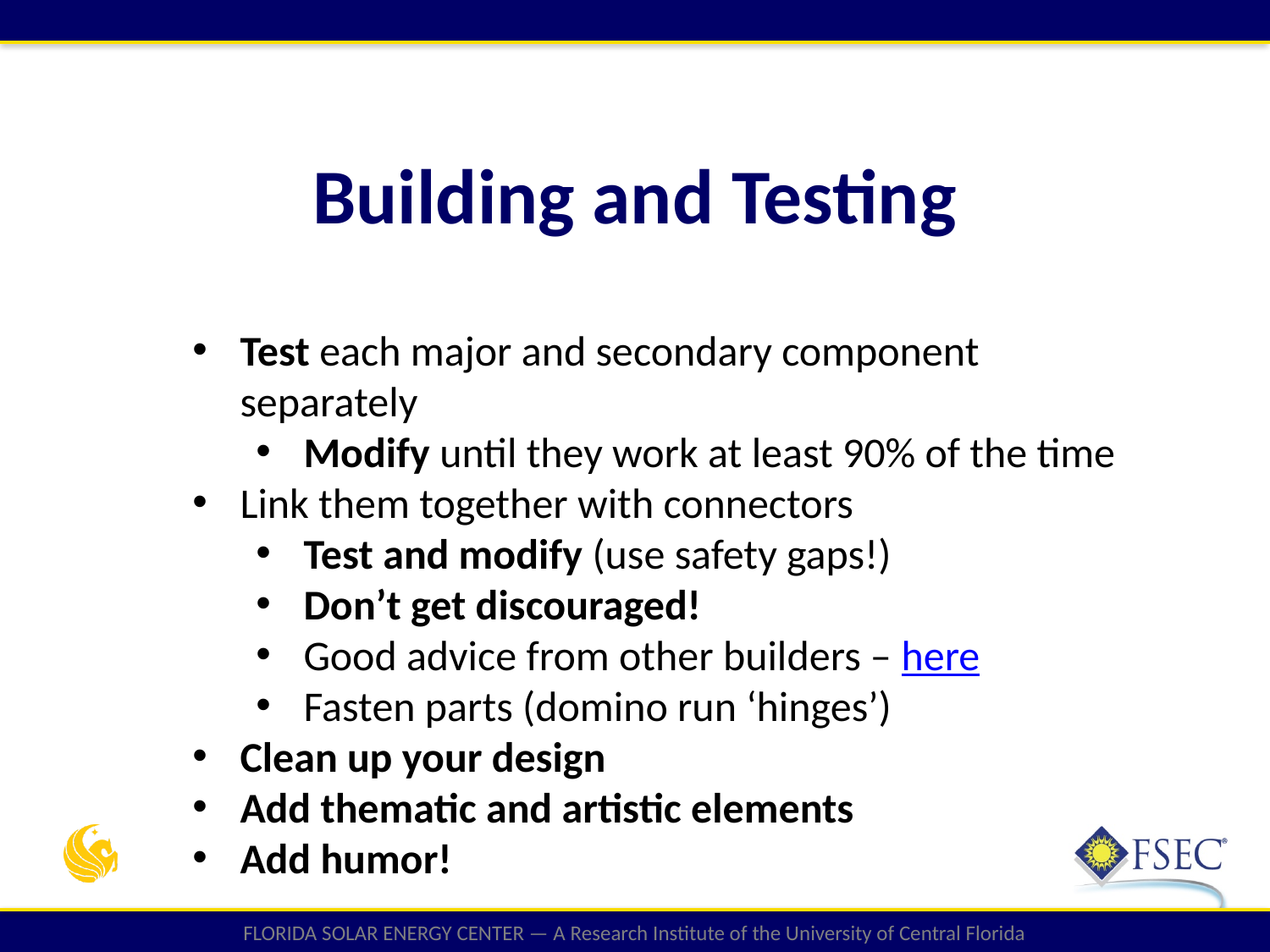

# Building and Testing
Test each major and secondary component separately
Modify until they work at least 90% of the time
Link them together with connectors
Test and modify (use safety gaps!)
Don’t get discouraged!
Good advice from other builders – here
Fasten parts (domino run ‘hinges’)
Clean up your design
Add thematic and artistic elements
Add humor!